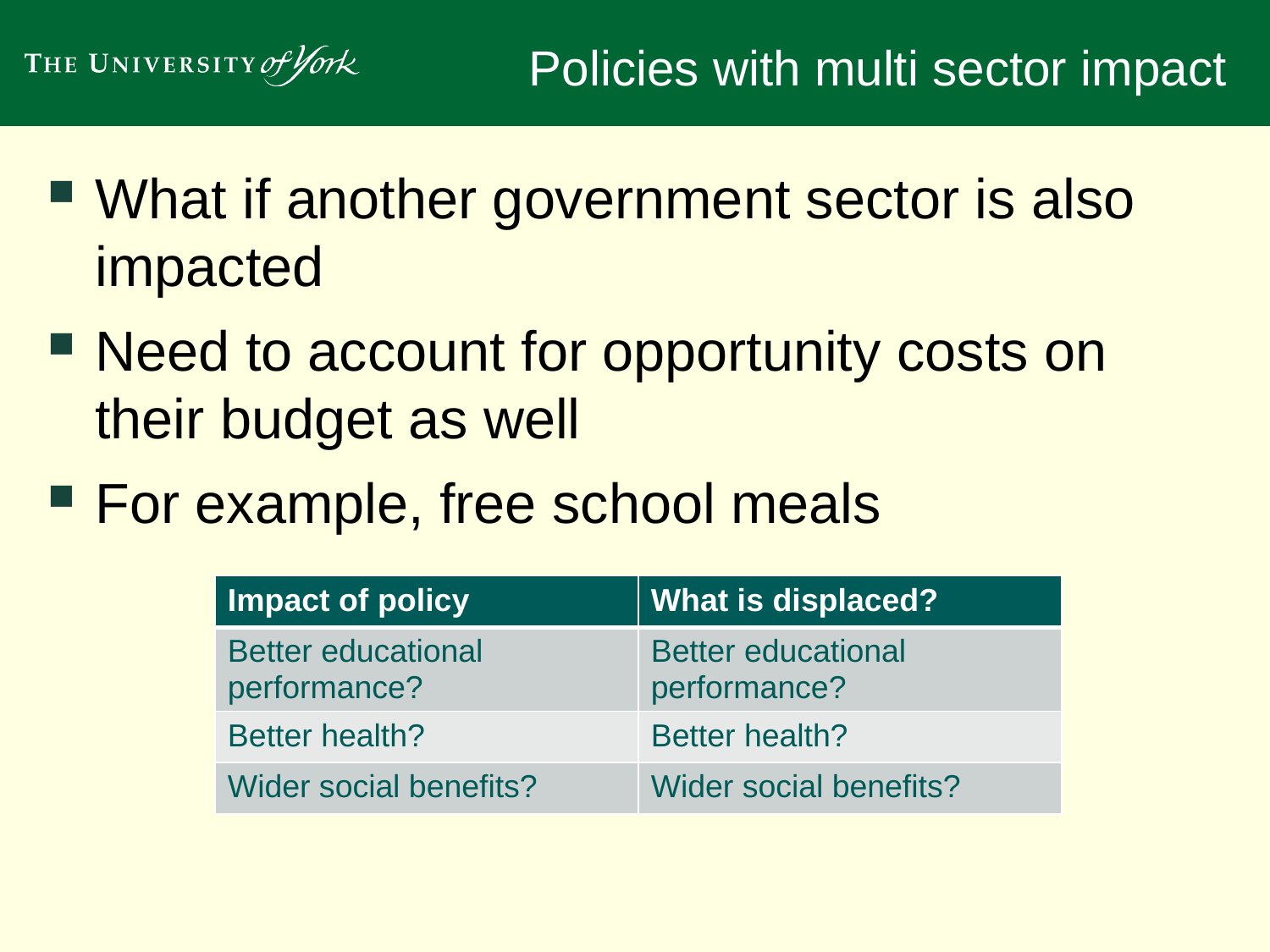

# Policies with multi sector impact
What if another government sector is also impacted
Need to account for opportunity costs on their budget as well
For example, free school meals

| Impact of policy | What is displaced? |
| --- | --- |
| Better educational performance? | Better educational performance? |
| Better health? | Better health? |
| Wider social benefits? | Wider social benefits? |